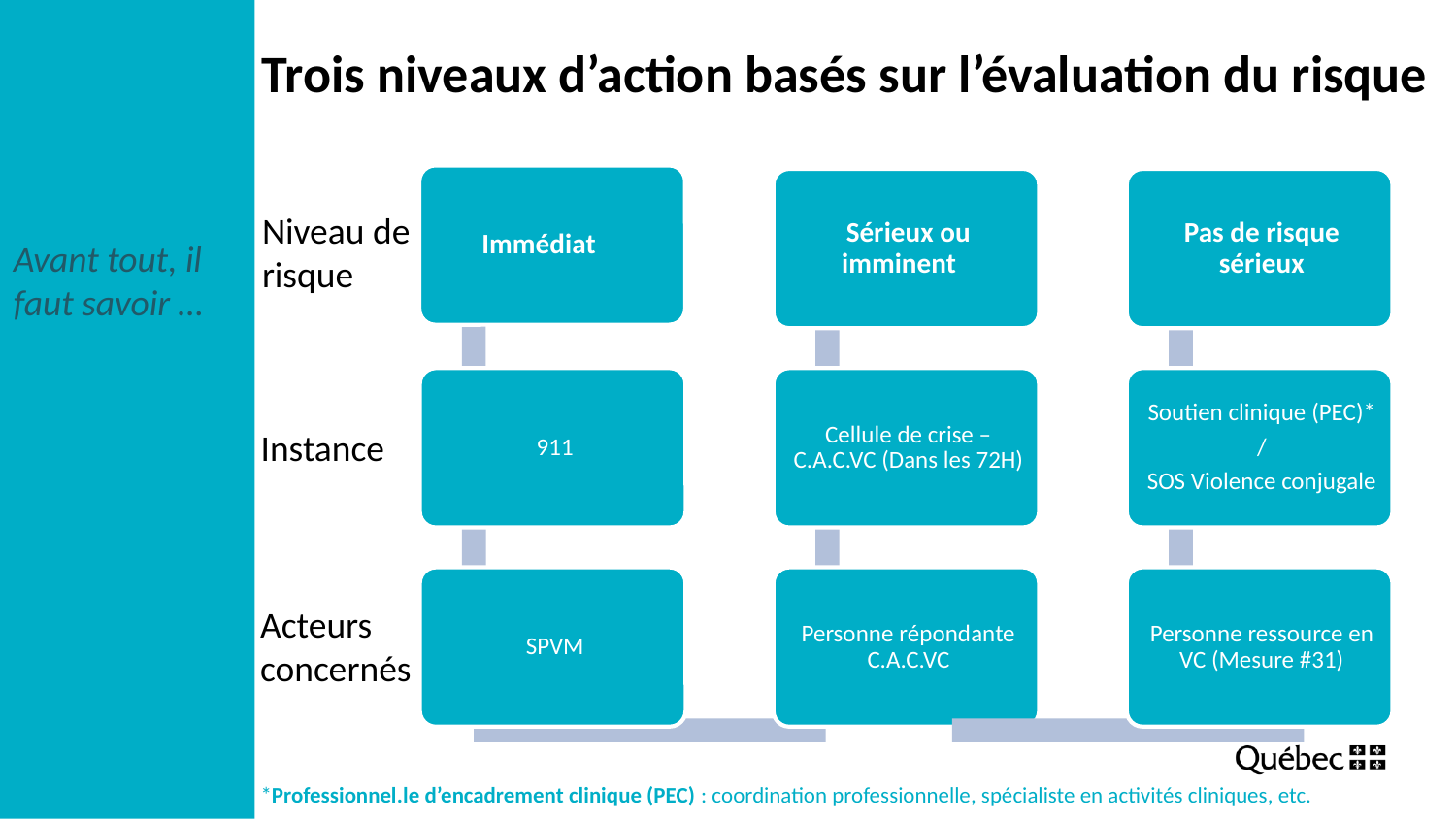

# Trois niveaux d’action basés sur l’évaluation du risque
Immédiat
911
SPVM
Personne répondante C.A.C.VC
Cellule de crise – C.A.C.VC (Dans les 72H)
Sérieux ou imminent
Pas de risque sérieux
Soutien clinique (PEC)*
/
SOS Violence conjugale
Personne ressource en VC (Mesure #31)
Niveau de risque
Avant tout, il faut savoir …

Instance
Acteurs concernés
*Professionnel.le d’encadrement clinique (PEC) : coordination professionnelle, spécialiste en activités cliniques, etc.